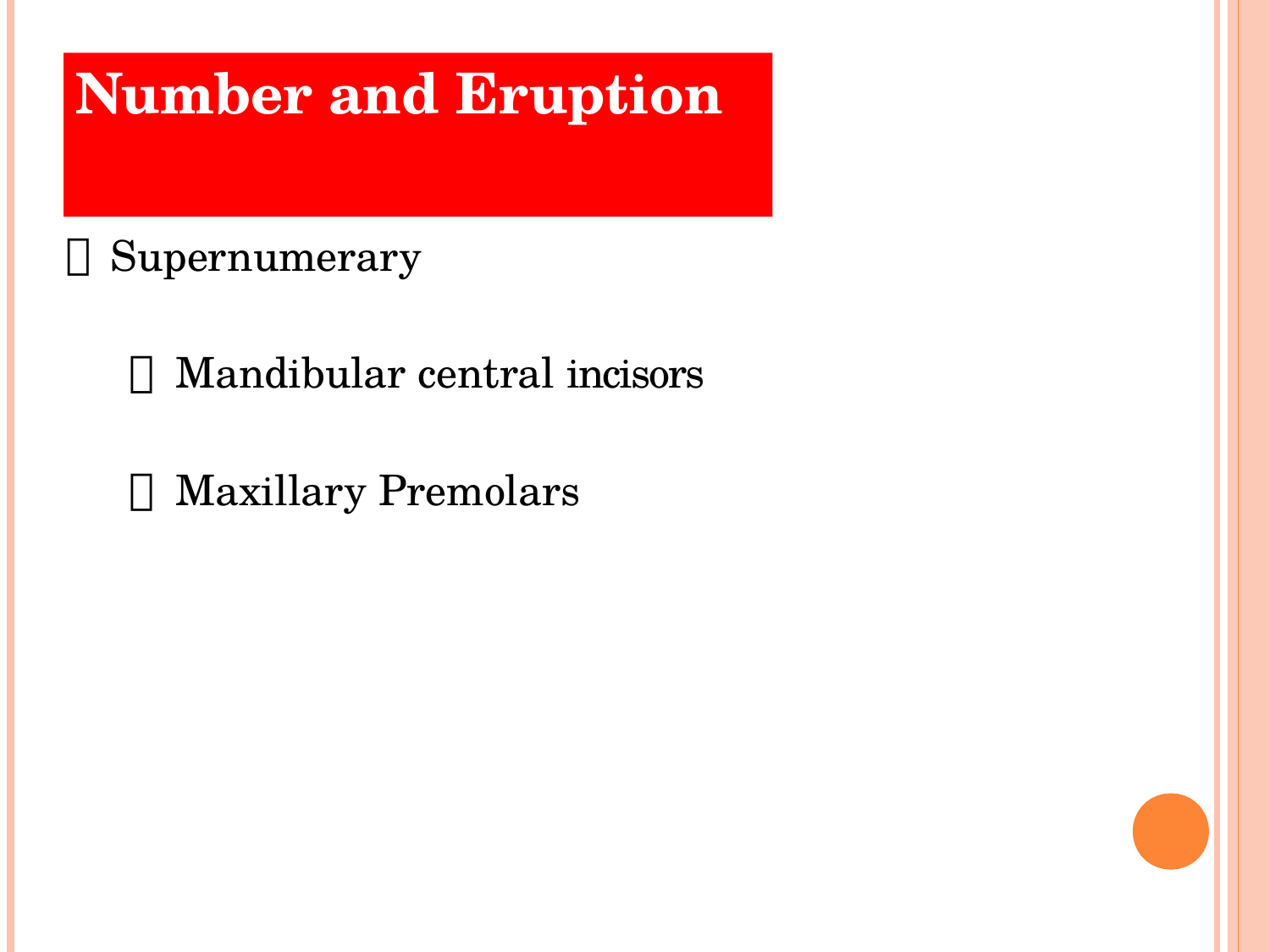

# Number and Eruption
Supernumerary

Mandibular central incisors

Maxillary Premolars